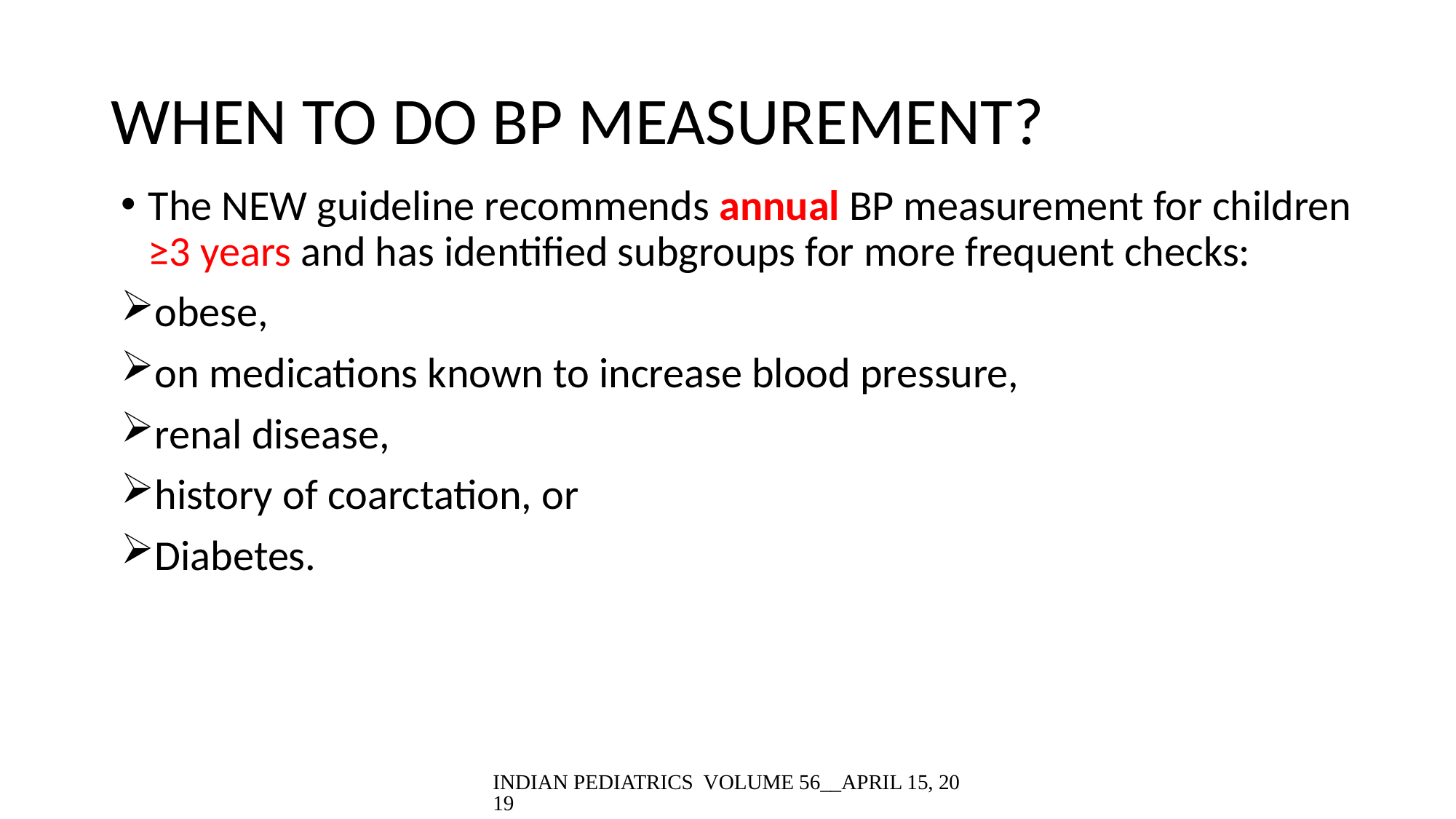

# WHEN TO DO BP MEASUREMENT?
The NEW guideline recommends annual BP measurement for children ≥3 years and has identified subgroups for more frequent checks:
obese,
on medications known to increase blood pressure,
renal disease,
history of coarctation, or
Diabetes.
INDIAN PEDIATRICS  VOLUME 56__APRIL 15, 2019